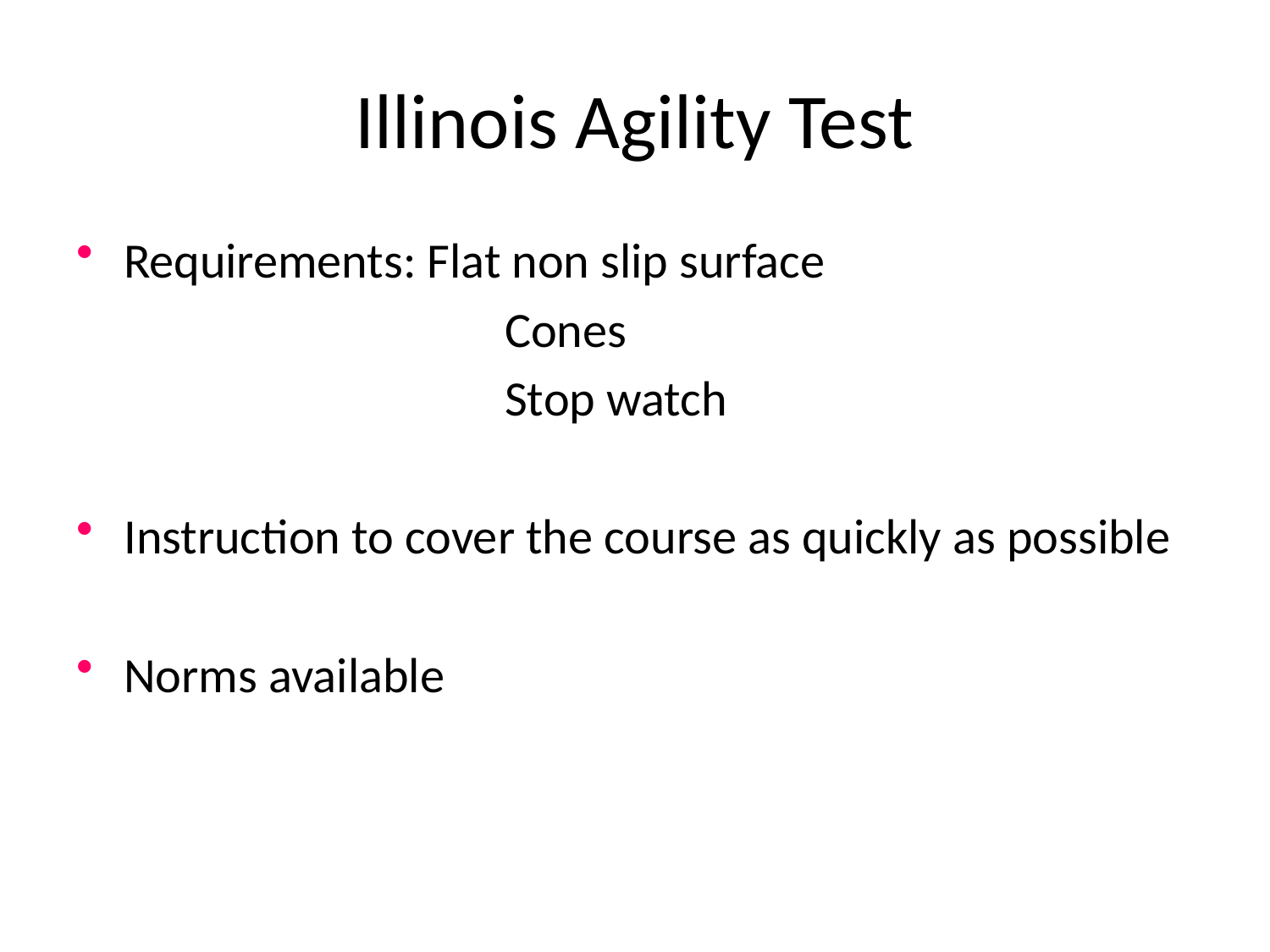

# Illinois Agility Test
Requirements: Flat non slip surface
				Cones
				Stop watch

Instruction to cover the course as quickly as possible

Norms available